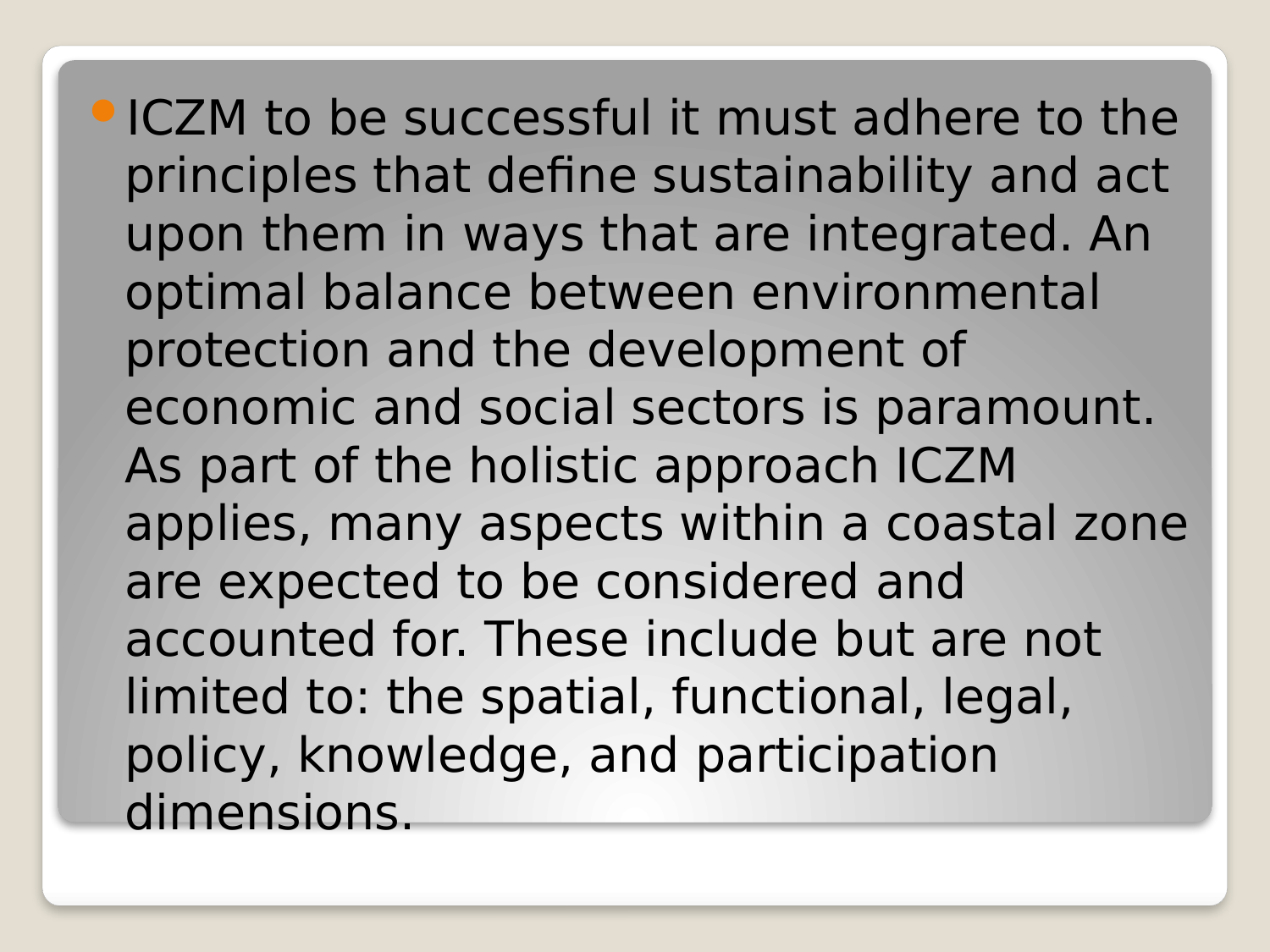

ICZM to be successful it must adhere to the principles that define sustainability and act upon them in ways that are integrated. An optimal balance between environmental protection and the development of economic and social sectors is paramount. As part of the holistic approach ICZM applies, many aspects within a coastal zone are expected to be considered and accounted for. These include but are not limited to: the spatial, functional, legal, policy, knowledge, and participation dimensions.